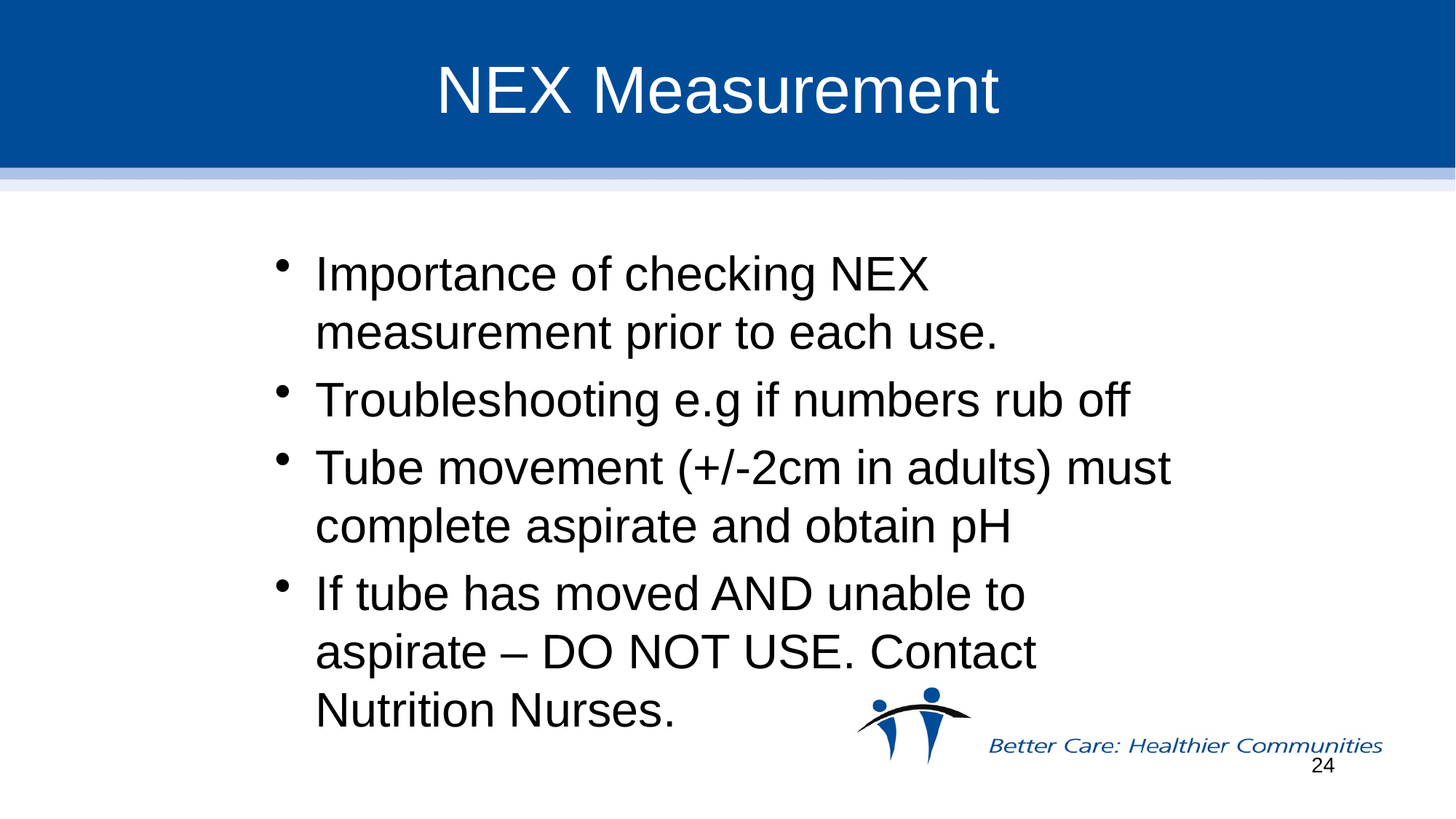

# NEX Measurement
Importance of checking NEX measurement prior to each use.
Troubleshooting e.g if numbers rub off
Tube movement (+/-2cm in adults) must complete aspirate and obtain pH
If tube has moved AND unable to aspirate – DO NOT USE. Contact Nutrition Nurses.
24